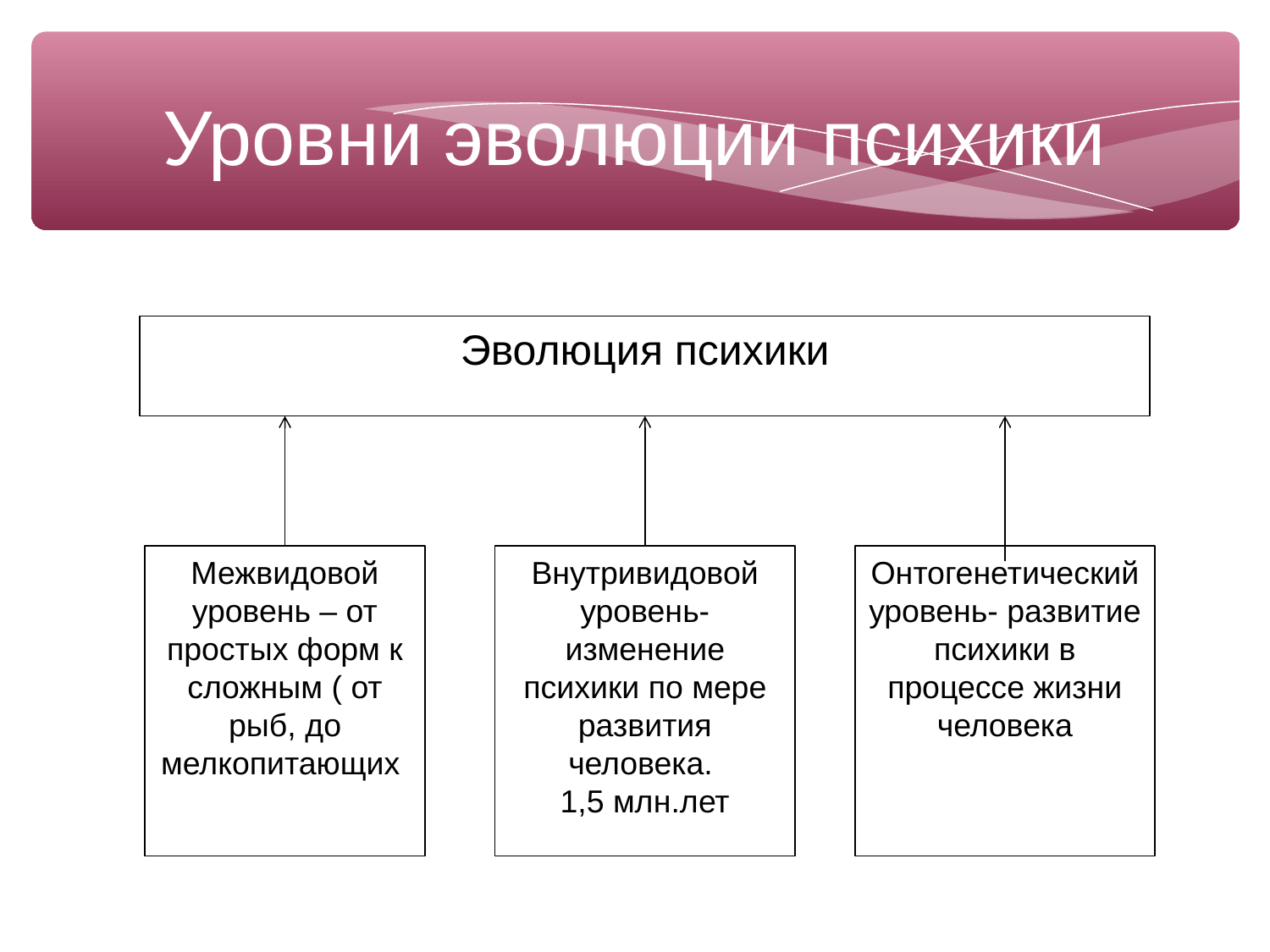

Уровни эволюции психики
Эволюция психики

Межвидовой уровень – от простых форм к сложным ( от рыб, до мелкопитающих
Внутривидовой уровень- изменение психики по мере развития человека.
1,5 млн.лет
Онтогенетический уровень- развитие психики в процессе жизни человека